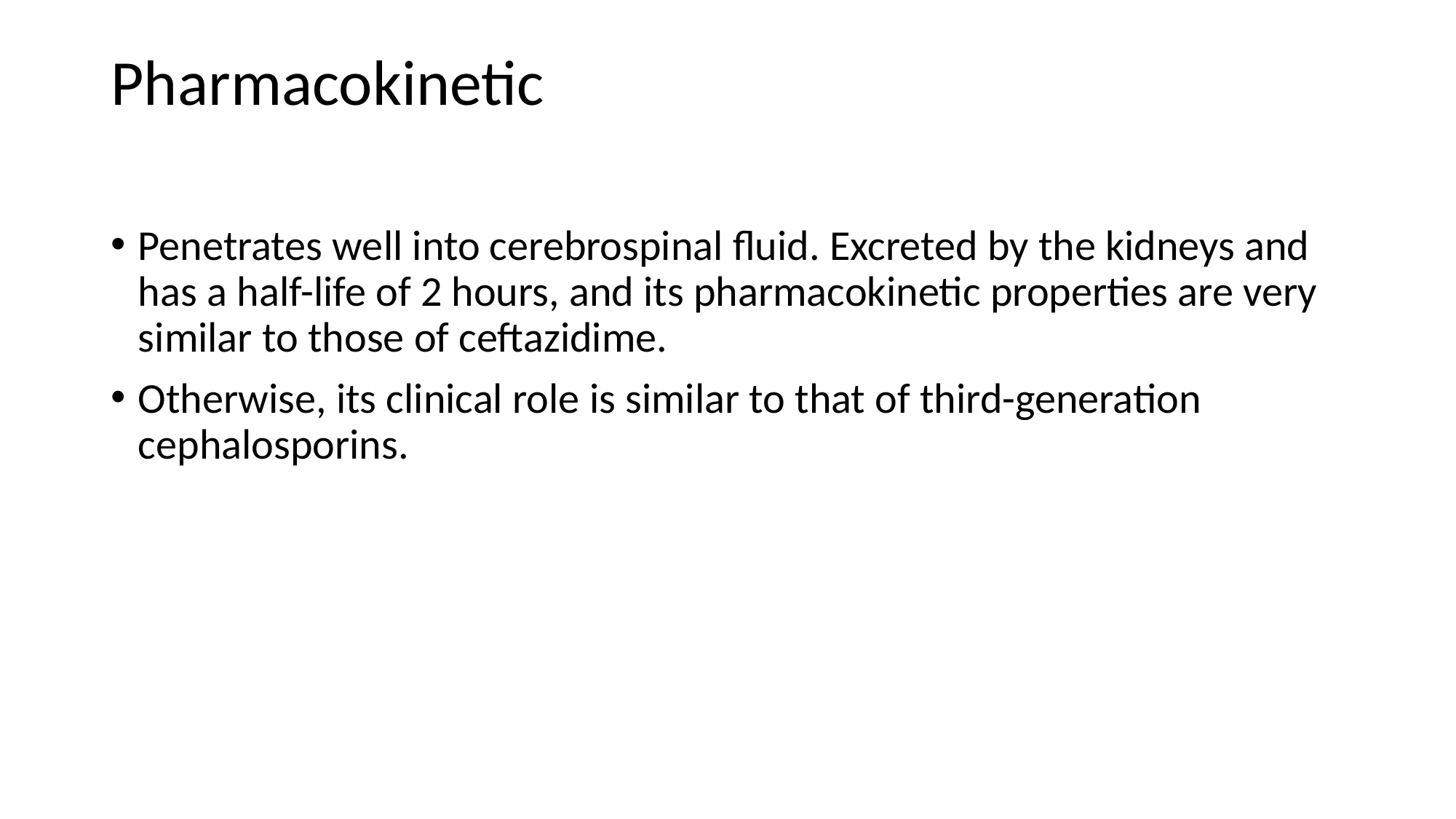

# Pharmacokinetic
Penetrates well into cerebrospinal fluid. Excreted by the kidneys and has a half-life of 2 hours, and its pharmacokinetic properties are very similar to those of ceftazidime.
Otherwise, its clinical role is similar to that of third-generation cephalosporins.